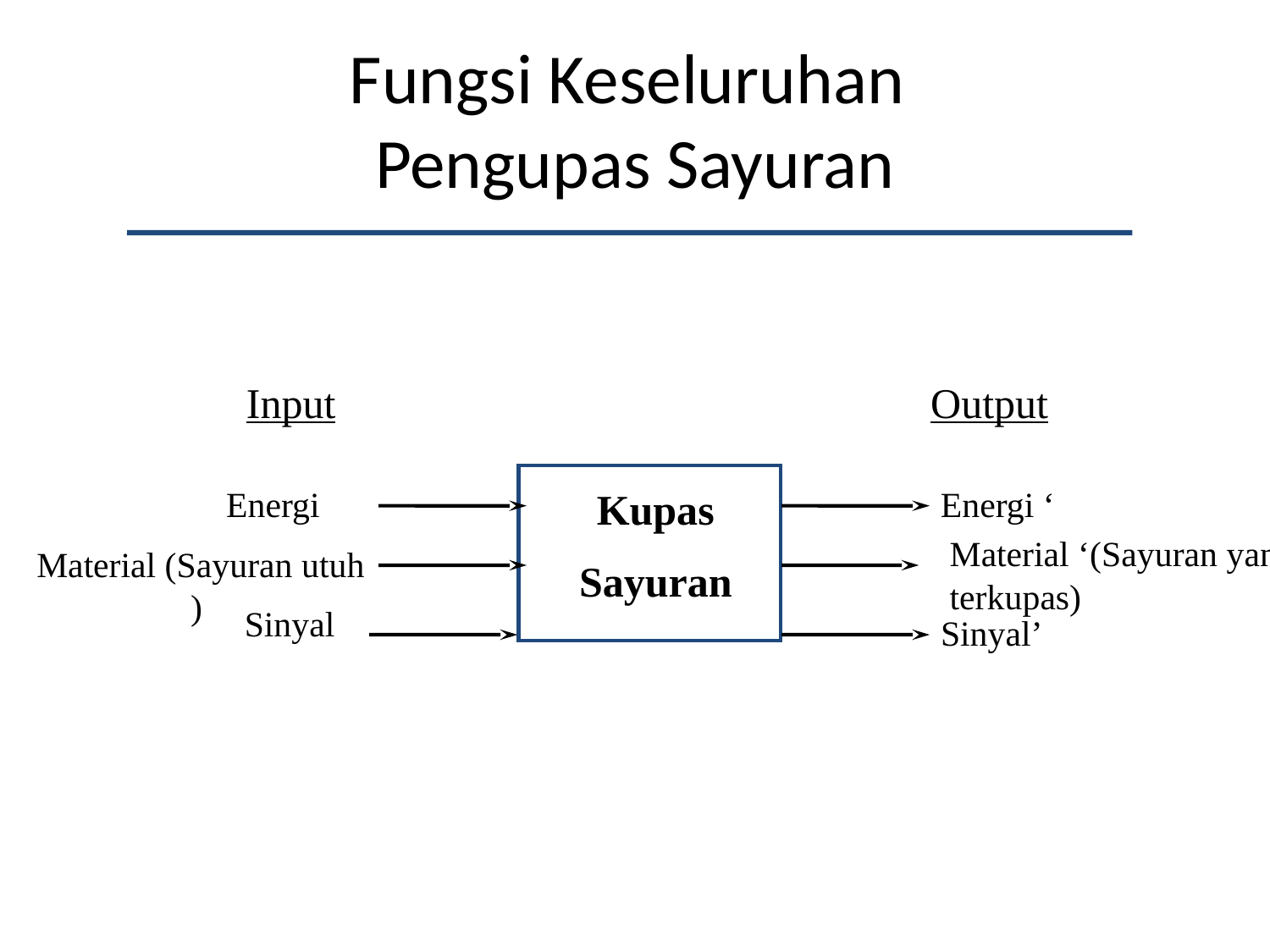

# Fungsi Keseluruhan Pengupas Sayuran

Input
Output

Energi
Kupas
Sayuran
Energi ‘

Material ‘(Sayuran yang terkupas)
Material (Sayuran utuh )

Sinyal
Sinyal’